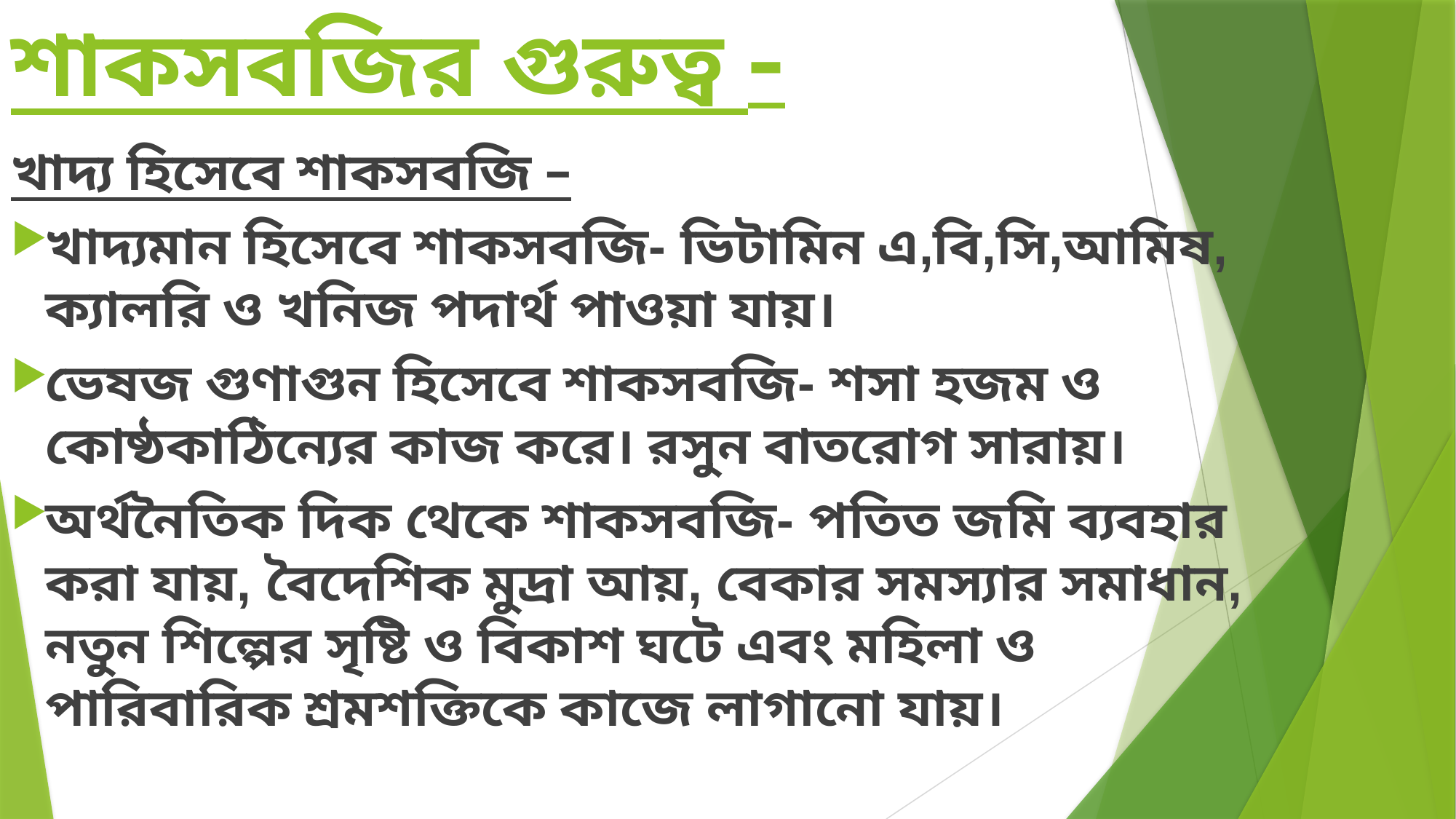

# শাকসবজির গুরুত্ব -
খাদ্য হিসেবে শাকসবজি –
খাদ্যমান হিসেবে শাকসবজি- ভিটামিন এ,বি,সি,আমিষ, ক্যালরি ও খনিজ পদার্থ পাওয়া যায়।
ভেষজ গুণাগুন হিসেবে শাকসবজি- শসা হজম ও কোষ্ঠকাঠিন্যের কাজ করে। রসুন বাতরোগ সারায়।
অর্থনৈতিক দিক থেকে শাকসবজি- পতিত জমি ব্যবহার করা যায়, বৈদেশিক মুদ্রা আয়, বেকার সমস্যার সমাধান, নতুন শিল্পের সৃষ্টি ও বিকাশ ঘটে এবং মহিলা ও পারিবারিক শ্রমশক্তিকে কাজে লাগানো যায়।